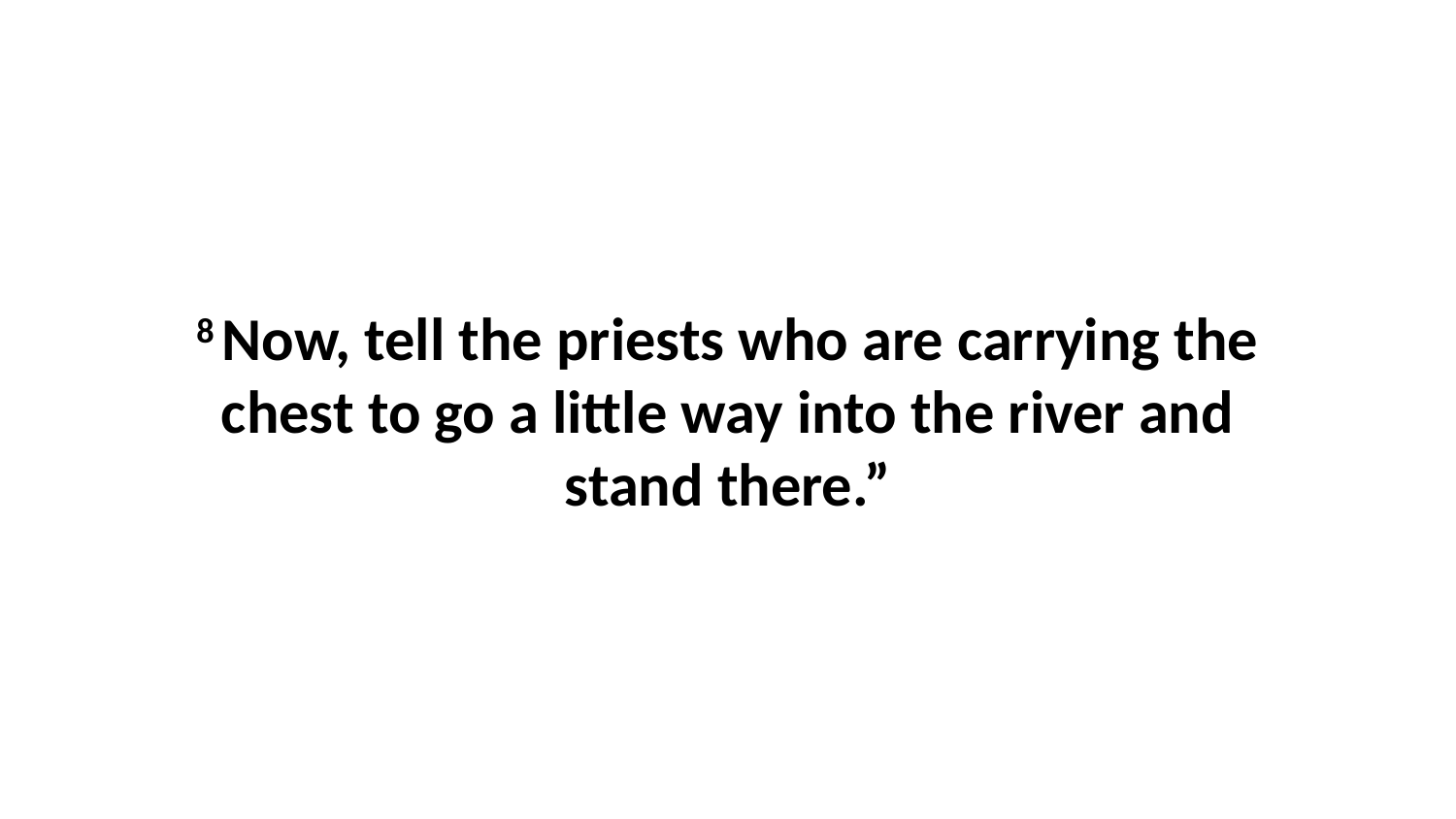

8 Now, tell the priests who are carrying the chest to go a little way into the river and stand there.”